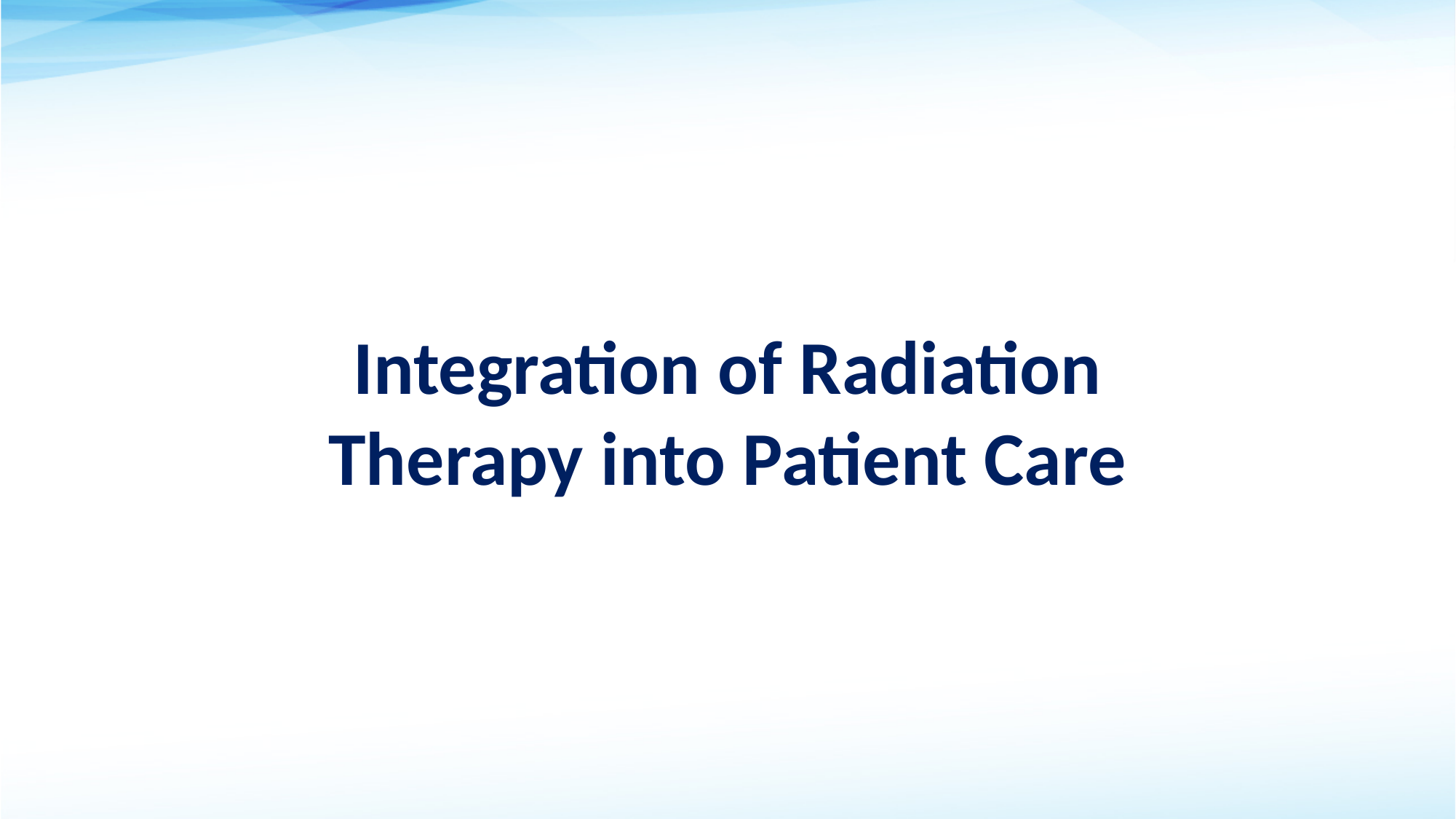

# Integration of Radiation Therapy into Patient Care